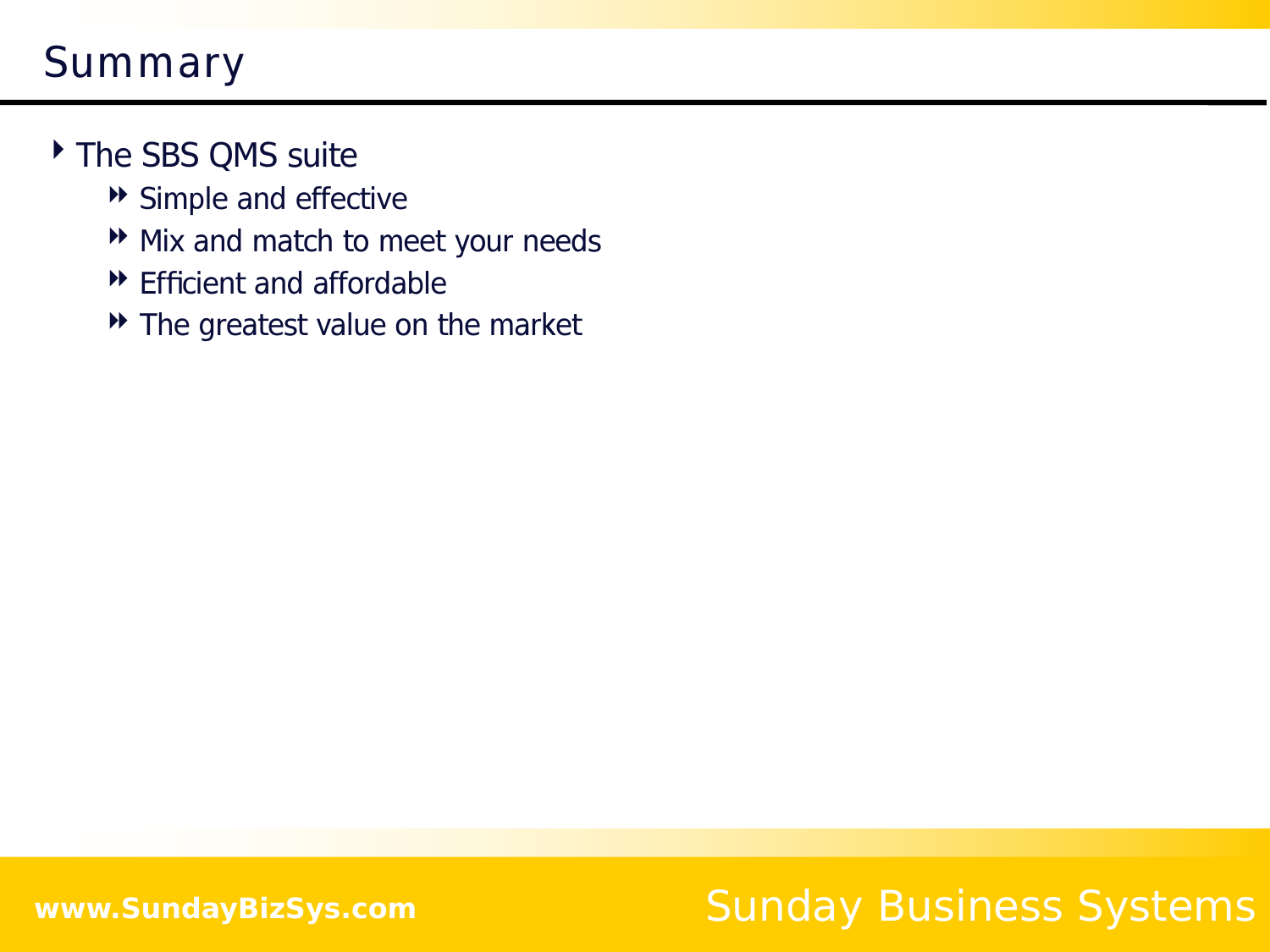

# Summary
The SBS QMS suite
Simple and effective
Mix and match to meet your needs
Efficient and affordable
The greatest value on the market